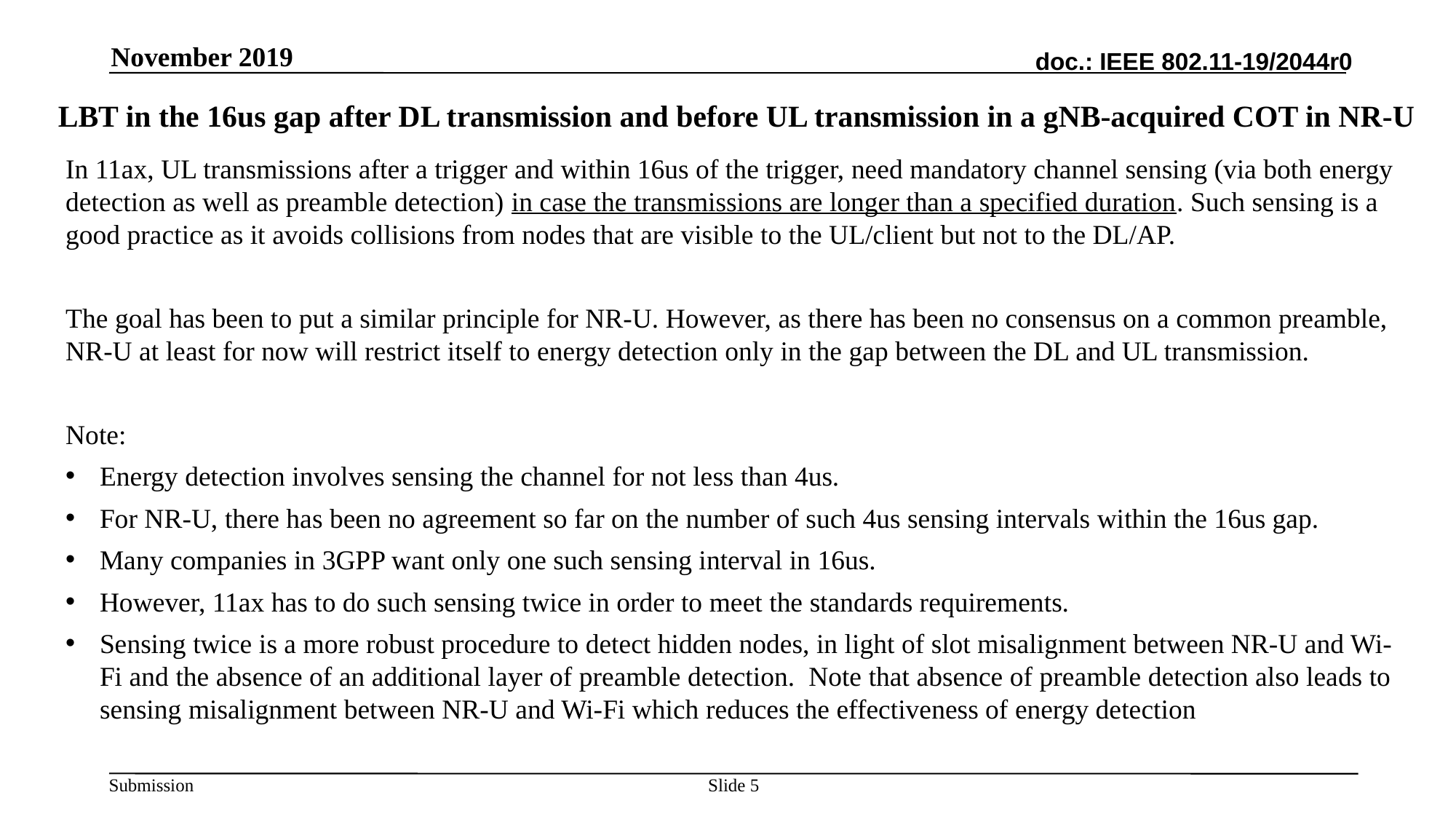

November 2019
# LBT in the 16us gap after DL transmission and before UL transmission in a gNB-acquired COT in NR-U
In 11ax, UL transmissions after a trigger and within 16us of the trigger, need mandatory channel sensing (via both energy detection as well as preamble detection) in case the transmissions are longer than a specified duration. Such sensing is a good practice as it avoids collisions from nodes that are visible to the UL/client but not to the DL/AP.

The goal has been to put a similar principle for NR-U. However, as there has been no consensus on a common preamble, NR-U at least for now will restrict itself to energy detection only in the gap between the DL and UL transmission.

Note:
Energy detection involves sensing the channel for not less than 4us.
For NR-U, there has been no agreement so far on the number of such 4us sensing intervals within the 16us gap.
Many companies in 3GPP want only one such sensing interval in 16us.
However, 11ax has to do such sensing twice in order to meet the standards requirements.
Sensing twice is a more robust procedure to detect hidden nodes, in light of slot misalignment between NR-U and Wi-Fi and the absence of an additional layer of preamble detection.  Note that absence of preamble detection also leads to sensing misalignment between NR-U and Wi-Fi which reduces the effectiveness of energy detection
Slide 5